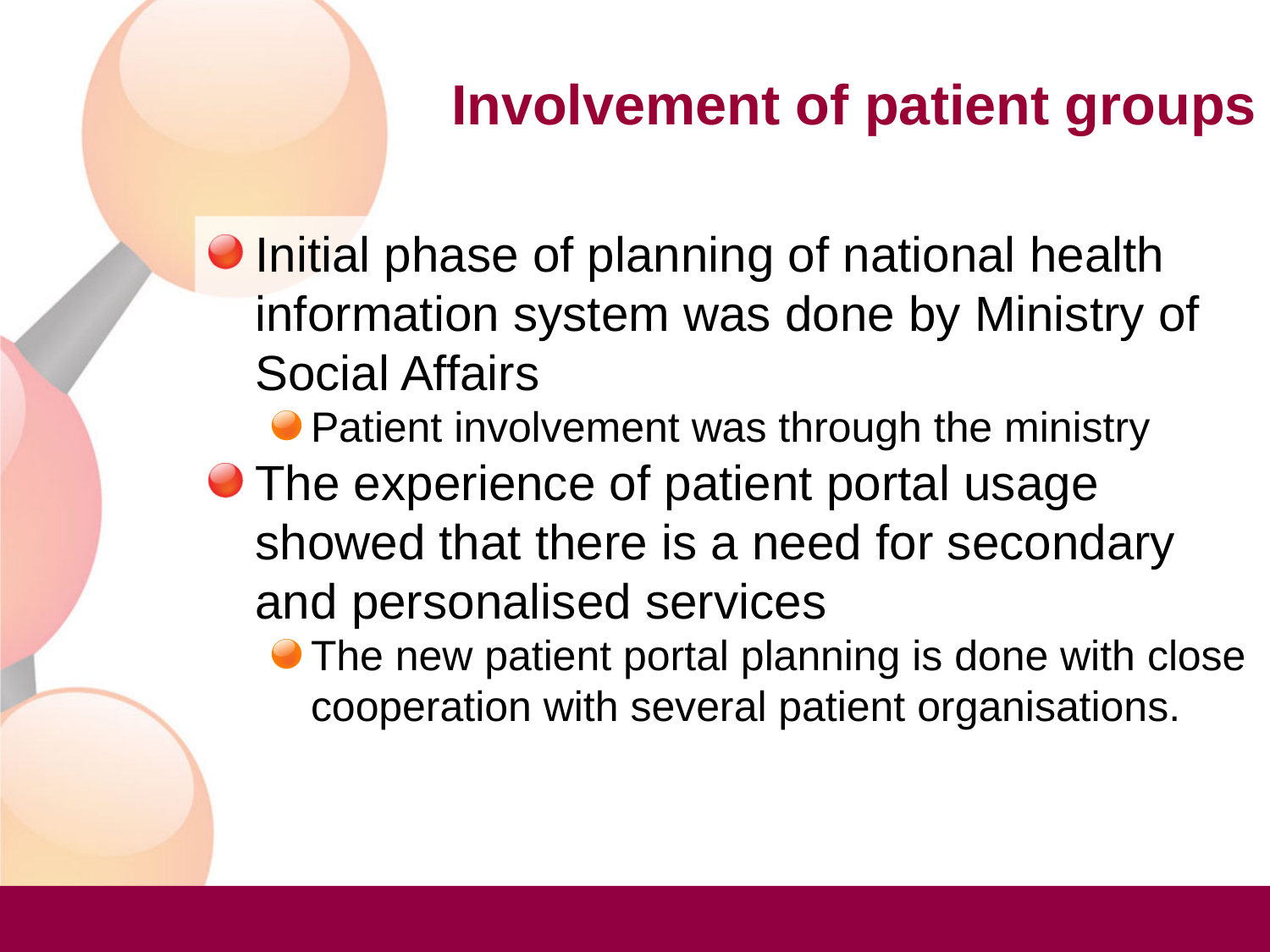

Involvement of patient groups
Initial phase of planning of national health information system was done by Ministry of Social Affairs
Patient involvement was through the ministry
The experience of patient portal usage showed that there is a need for secondary and personalised services
The new patient portal planning is done with close cooperation with several patient organisations.